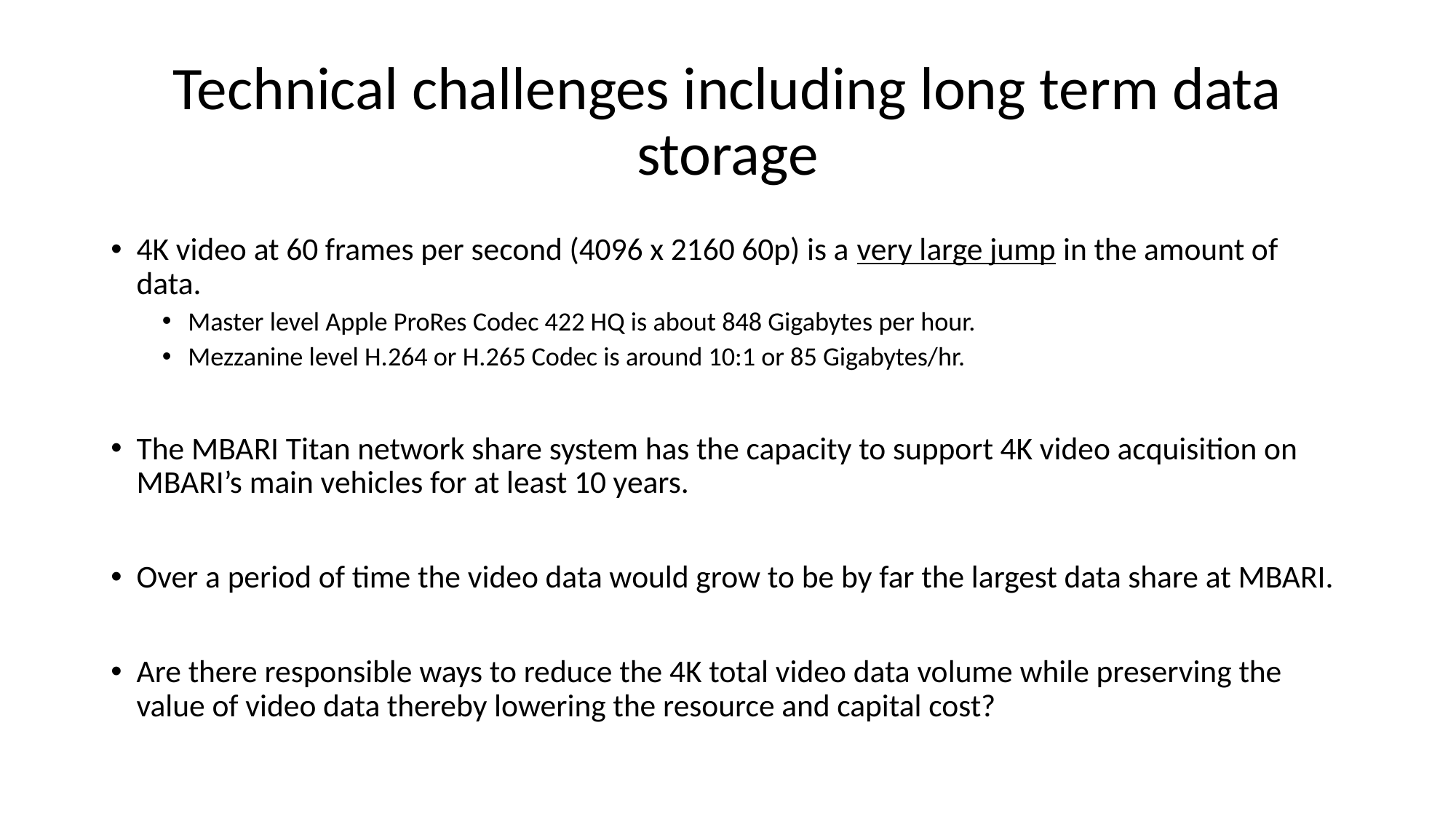

# Technical challenges including long term data storage
4K video at 60 frames per second (4096 x 2160 60p) is a very large jump in the amount of data.
Master level Apple ProRes Codec 422 HQ is about 848 Gigabytes per hour.
Mezzanine level H.264 or H.265 Codec is around 10:1 or 85 Gigabytes/hr.

The MBARI Titan network share system has the capacity to support 4K video acquisition on MBARI’s main vehicles for at least 10 years.

Over a period of time the video data would grow to be by far the largest data share at MBARI.

Are there responsible ways to reduce the 4K total video data volume while preserving the value of video data thereby lowering the resource and capital cost?